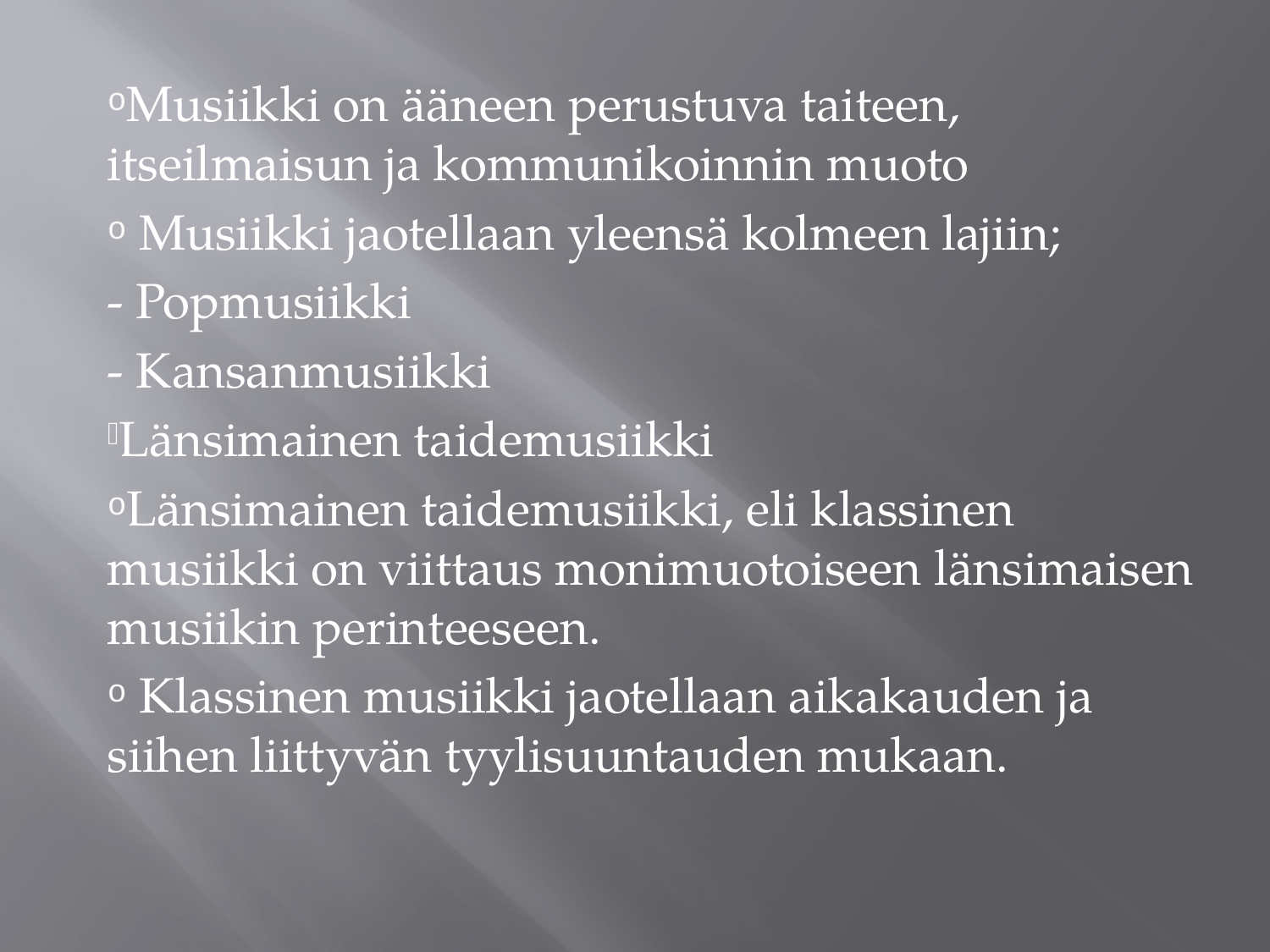

Musiikki on ääneen perustuva taiteen, itseilmaisun ja kommunikoinnin muoto
 Musiikki jaotellaan yleensä kolmeen lajiin;
- Popmusiikki
- Kansanmusiikki
Länsimainen taidemusiikki
Länsimainen taidemusiikki, eli klassinen musiikki on viittaus monimuotoiseen länsimaisen musiikin perinteeseen.
 Klassinen musiikki jaotellaan aikakauden ja siihen liittyvän tyylisuuntauden mukaan.